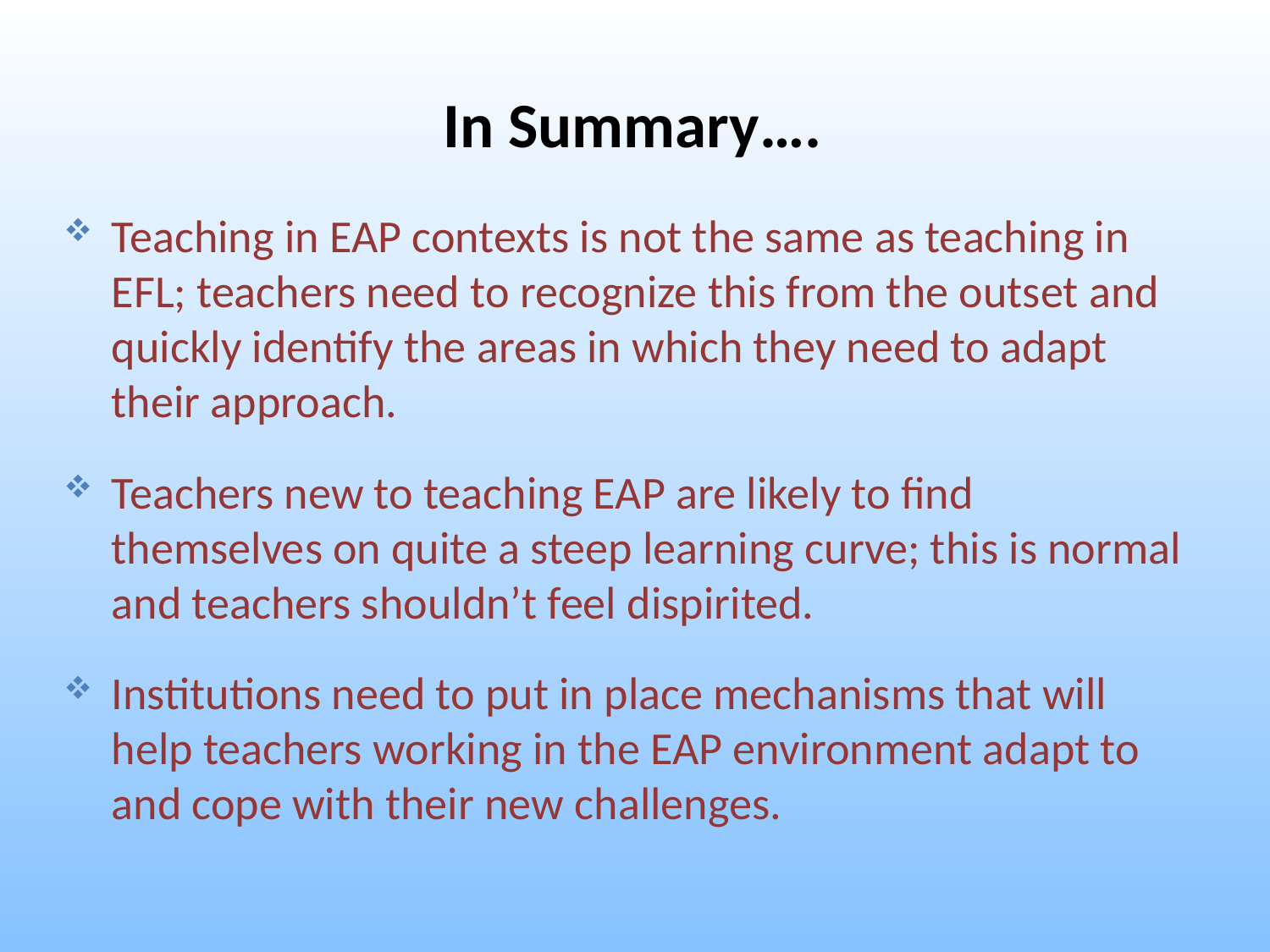

In Summary….
Teaching in EAP contexts is not the same as teaching in EFL; teachers need to recognize this from the outset and quickly identify the areas in which they need to adapt their approach.

Teachers new to teaching EAP are likely to find themselves on quite a steep learning curve; this is normal and teachers shouldn’t feel dispirited.

Institutions need to put in place mechanisms that will help teachers working in the EAP environment adapt to and cope with their new challenges.